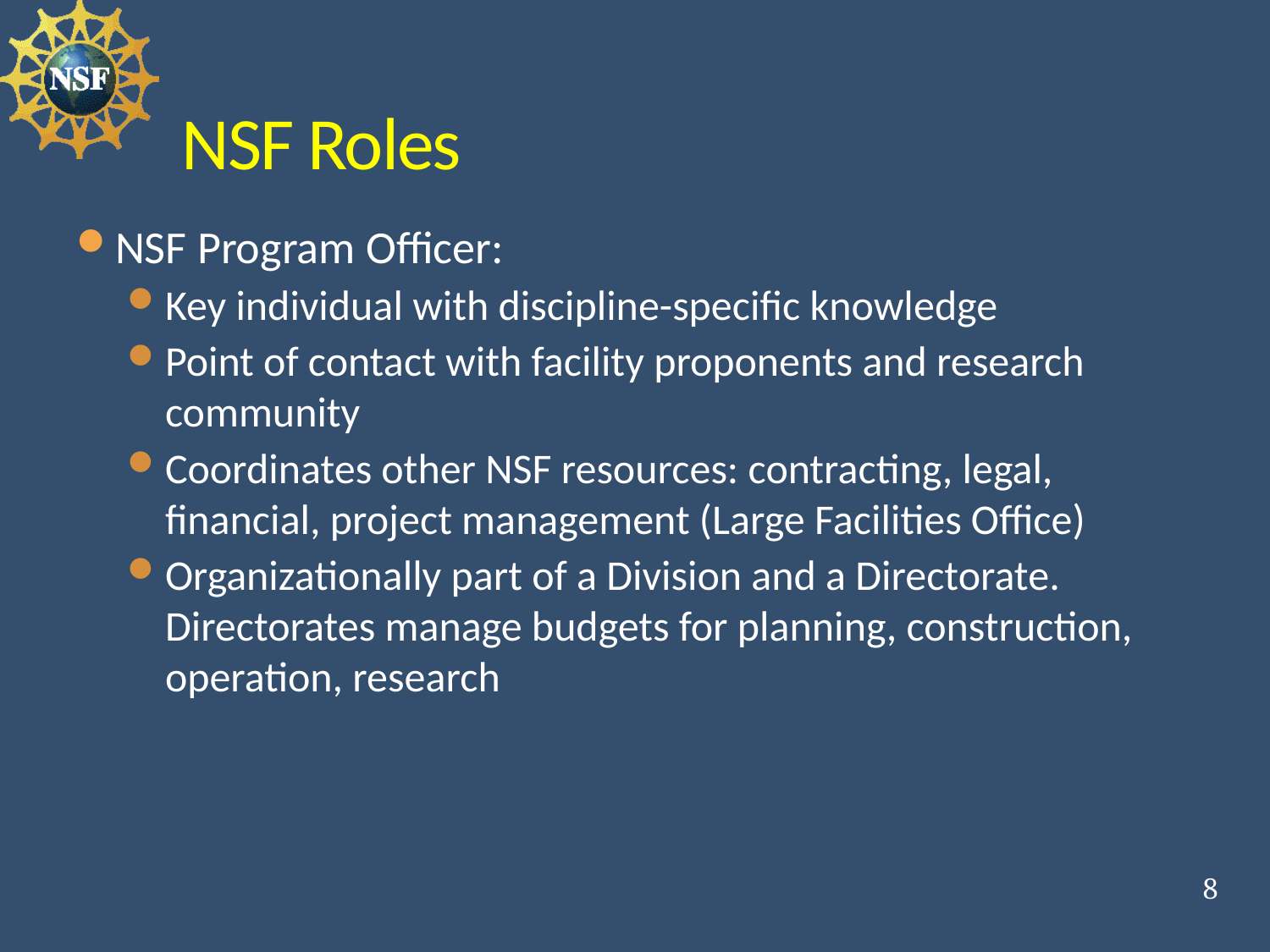

# NSF Roles
NSF Program Officer:
Key individual with discipline-specific knowledge
Point of contact with facility proponents and research community
Coordinates other NSF resources: contracting, legal, financial, project management (Large Facilities Office)
Organizationally part of a Division and a Directorate. Directorates manage budgets for planning, construction, operation, research
8